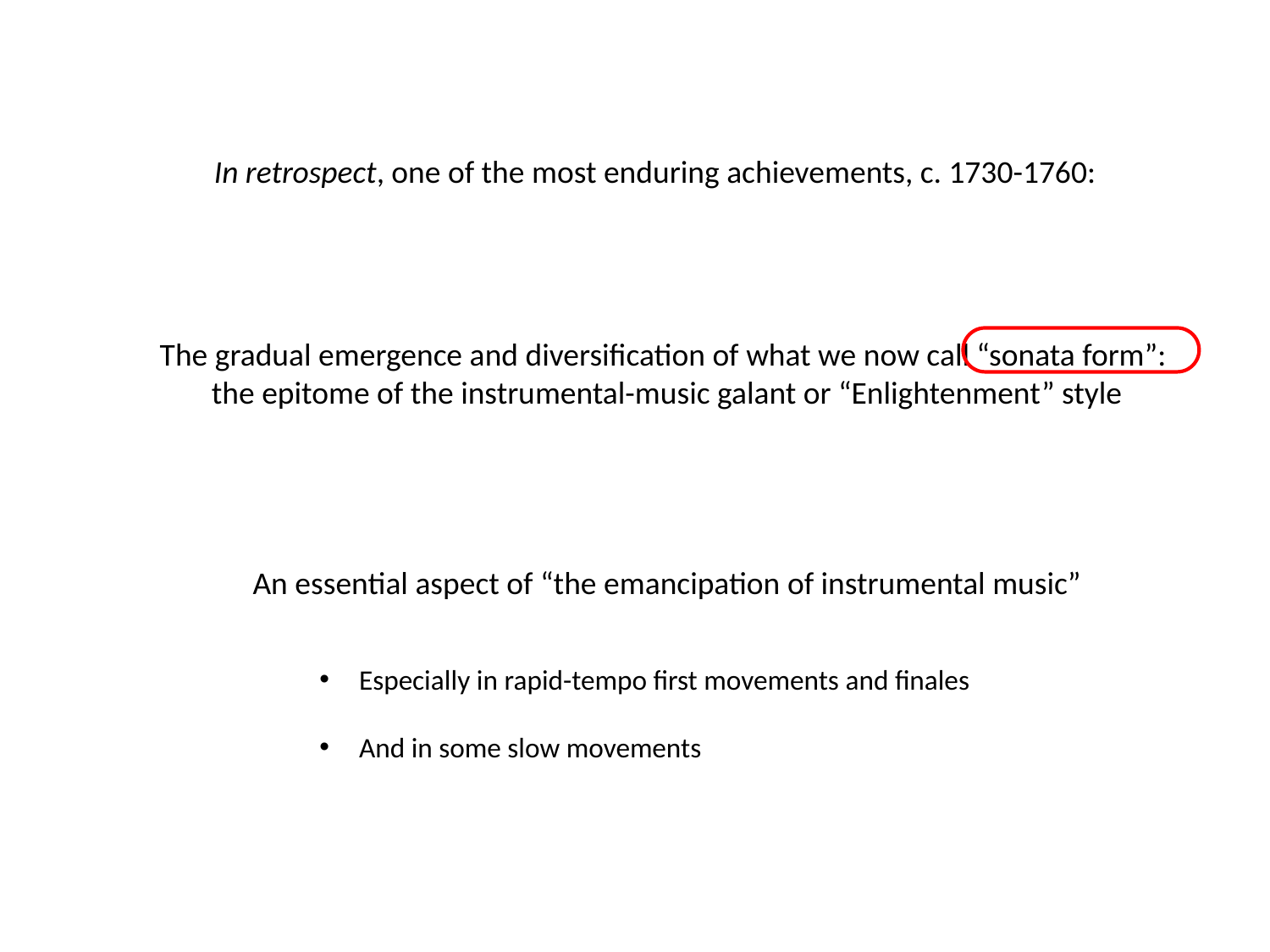

In retrospect, one of the most enduring achievements, c. 1730-1760:
The gradual emergence and diversification of what we now call “sonata form”:
the epitome of the instrumental-music galant or “Enlightenment” style

An essential aspect of “the emancipation of instrumental music”

Especially in rapid-tempo first movements and finales

And in some slow movements